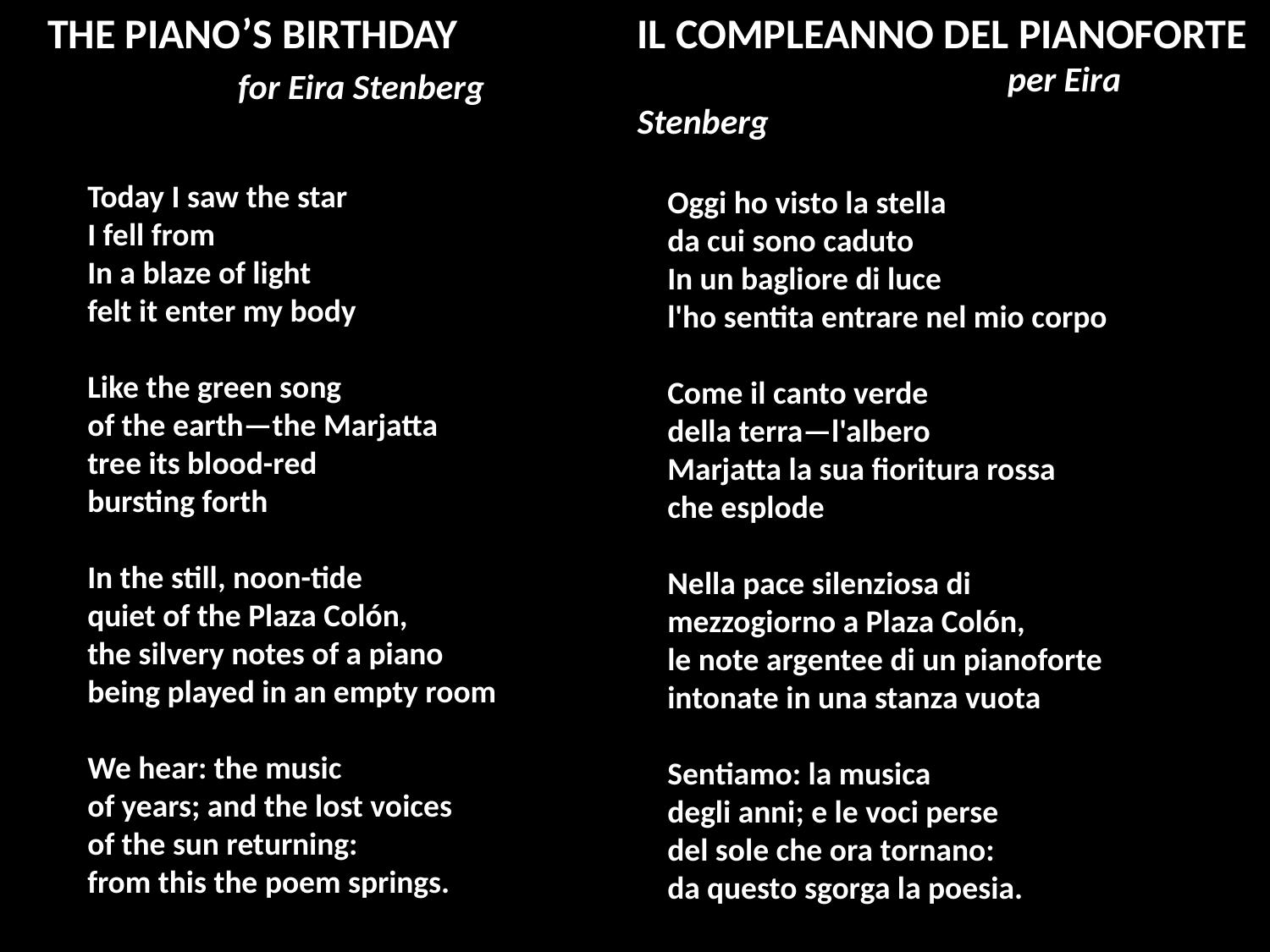

The piano’s birthday
                    for Eira Stenberg

IL COMPLEANNO DEL PIANOFORTE
                                              per Eira Stenberg

Today I saw the star
I fell from
In a blaze of light
felt it enter my body

Like the green song
of the earth—the Marjatta
tree its blood-red
bursting forth

In the still, noon-tide
quiet of the Plaza Colón,
the silvery notes of a piano
being played in an empty room

We hear: the music
of years; and the lost voices
of the sun returning:
from this the poem springs.

Oggi ho visto la stella
da cui sono caduto
In un bagliore di luce
l'ho sentita entrare nel mio corpo

Come il canto verde
della terra—l'albero
Marjatta la sua fioritura rossa
che esplode

Nella pace silenziosa di
mezzogiorno a Plaza Colón,
le note argentee di un pianoforte
intonate in una stanza vuota

Sentiamo: la musica
degli anni; e le voci perse
del sole che ora tornano:
da questo sgorga la poesia.